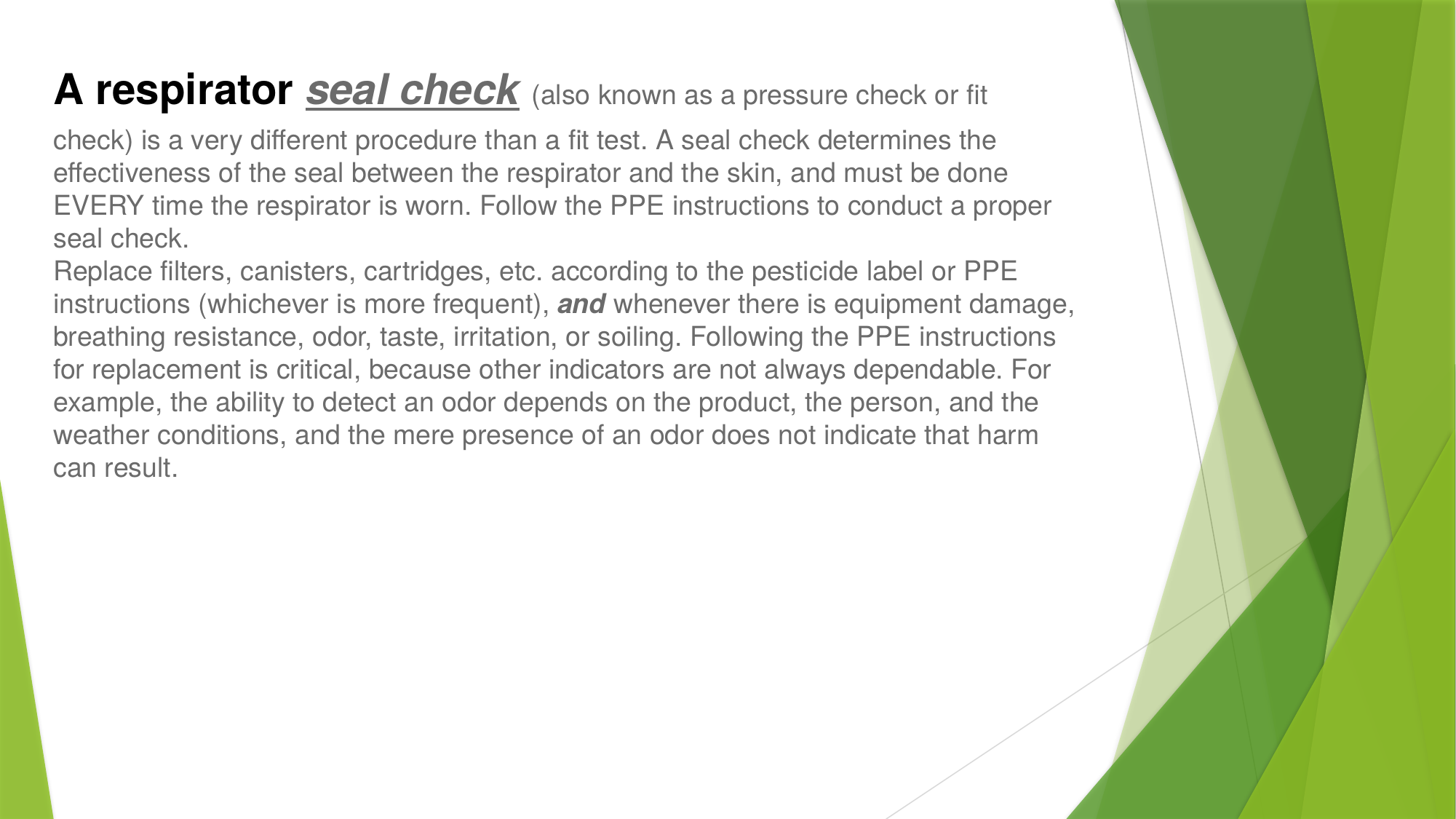

A respirator seal check (also known as a pressure check or fit check) is a very different procedure than a fit test. A seal check determines the effectiveness of the seal between the respirator and the skin, and must be done EVERY time the respirator is worn. Follow the PPE instructions to conduct a proper seal check.
Replace filters, canisters, cartridges, etc. according to the pesticide label or PPE instructions (whichever is more frequent), and whenever there is equipment damage, breathing resistance, odor, taste, irritation, or soiling. Following the PPE instructions for replacement is critical, because other indicators are not always dependable. For example, the ability to detect an odor depends on the product, the person, and the weather conditions, and the mere presence of an odor does not indicate that harm can result.